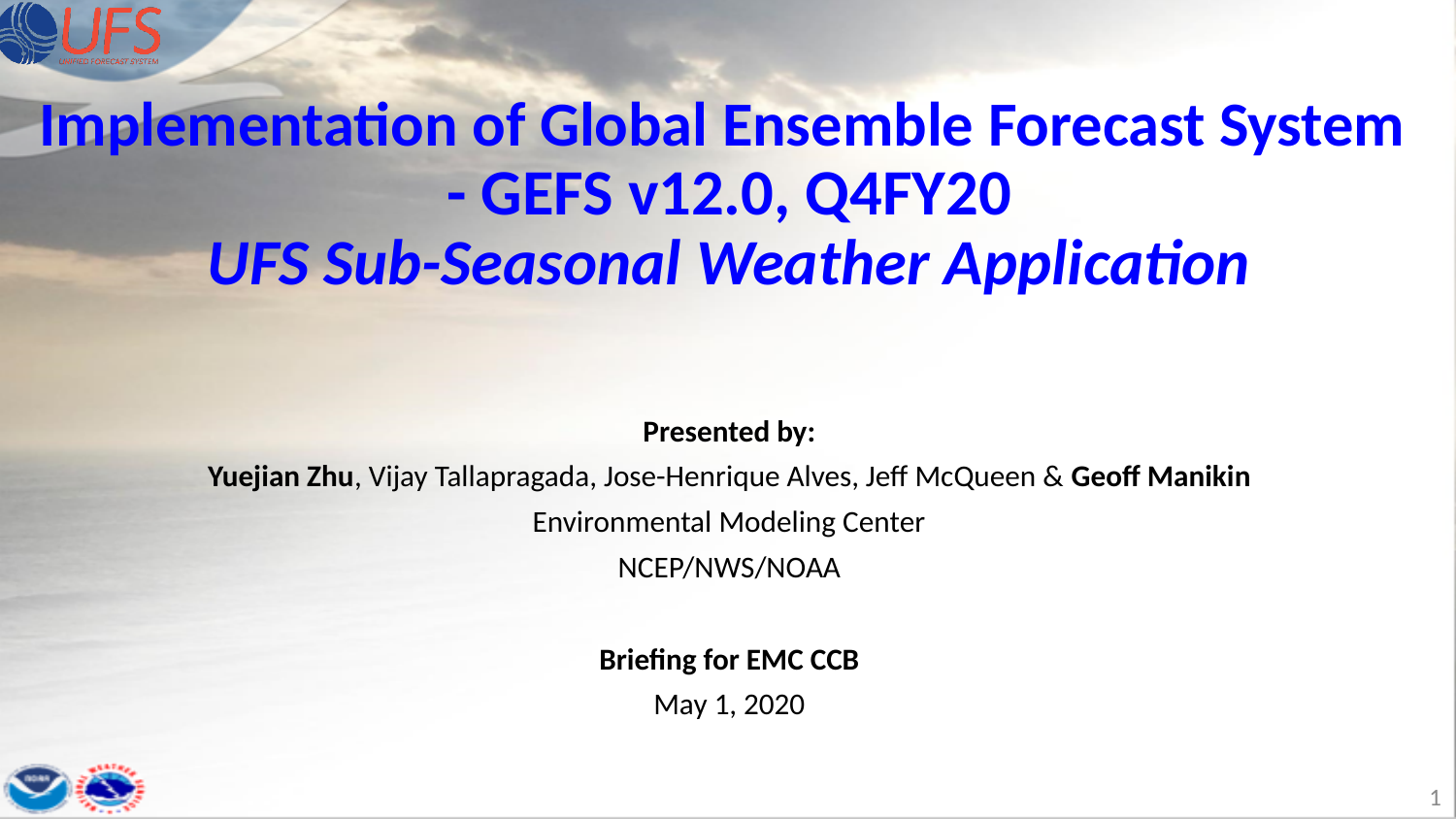

# Implementation of Global Ensemble Forecast System - GEFS v12.0, Q4FY20 UFS Sub-Seasonal Weather Application
Presented by:
Yuejian Zhu, Vijay Tallapragada, Jose-Henrique Alves, Jeff McQueen & Geoff Manikin
Environmental Modeling Center
NCEP/NWS/NOAA

Briefing for EMC CCB
May 1, 2020
1